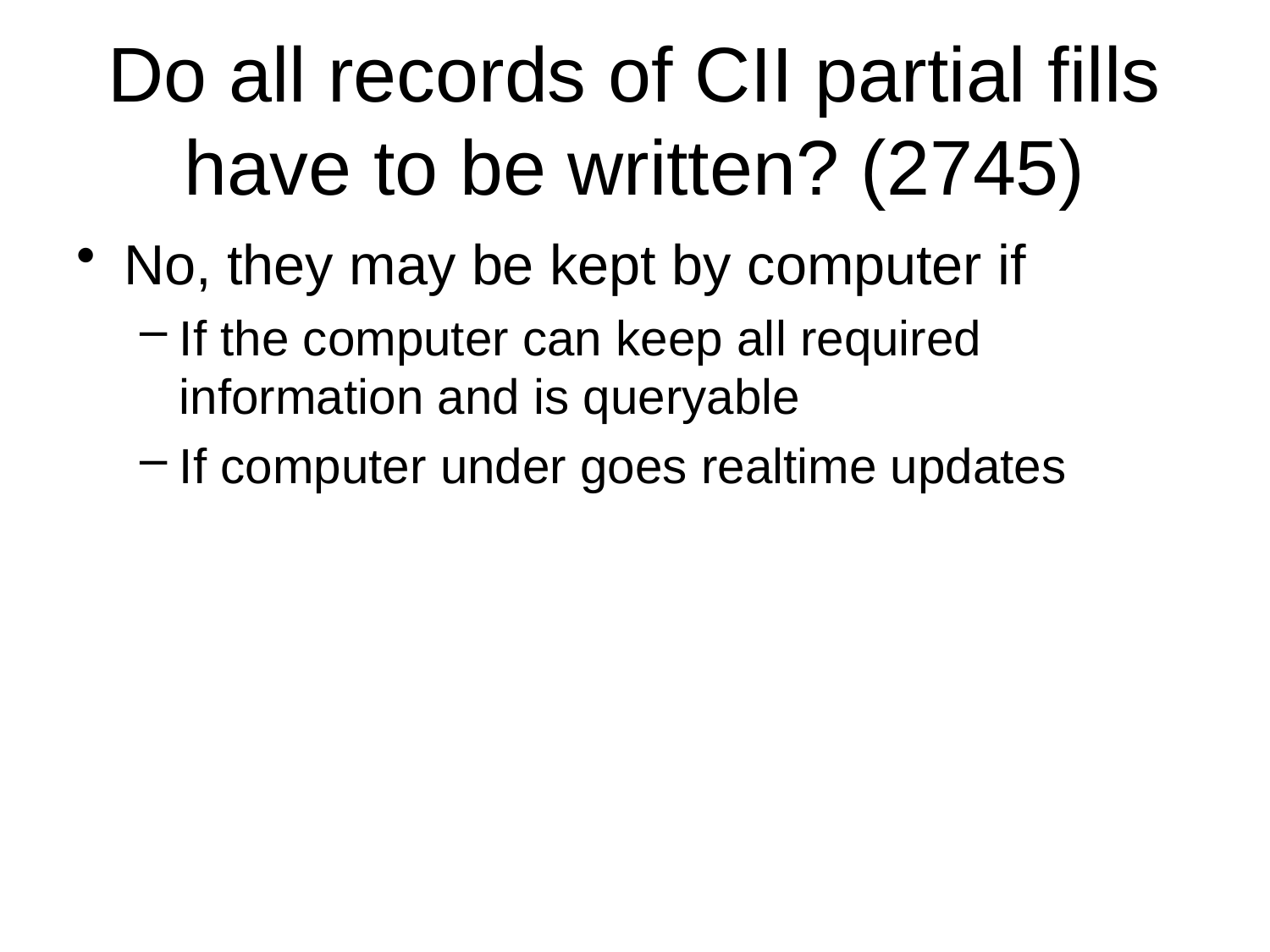

# Do all records of CII partial fills have to be written? (2745)
No, they may be kept by computer if
If the computer can keep all required information and is queryable
If computer under goes realtime updates